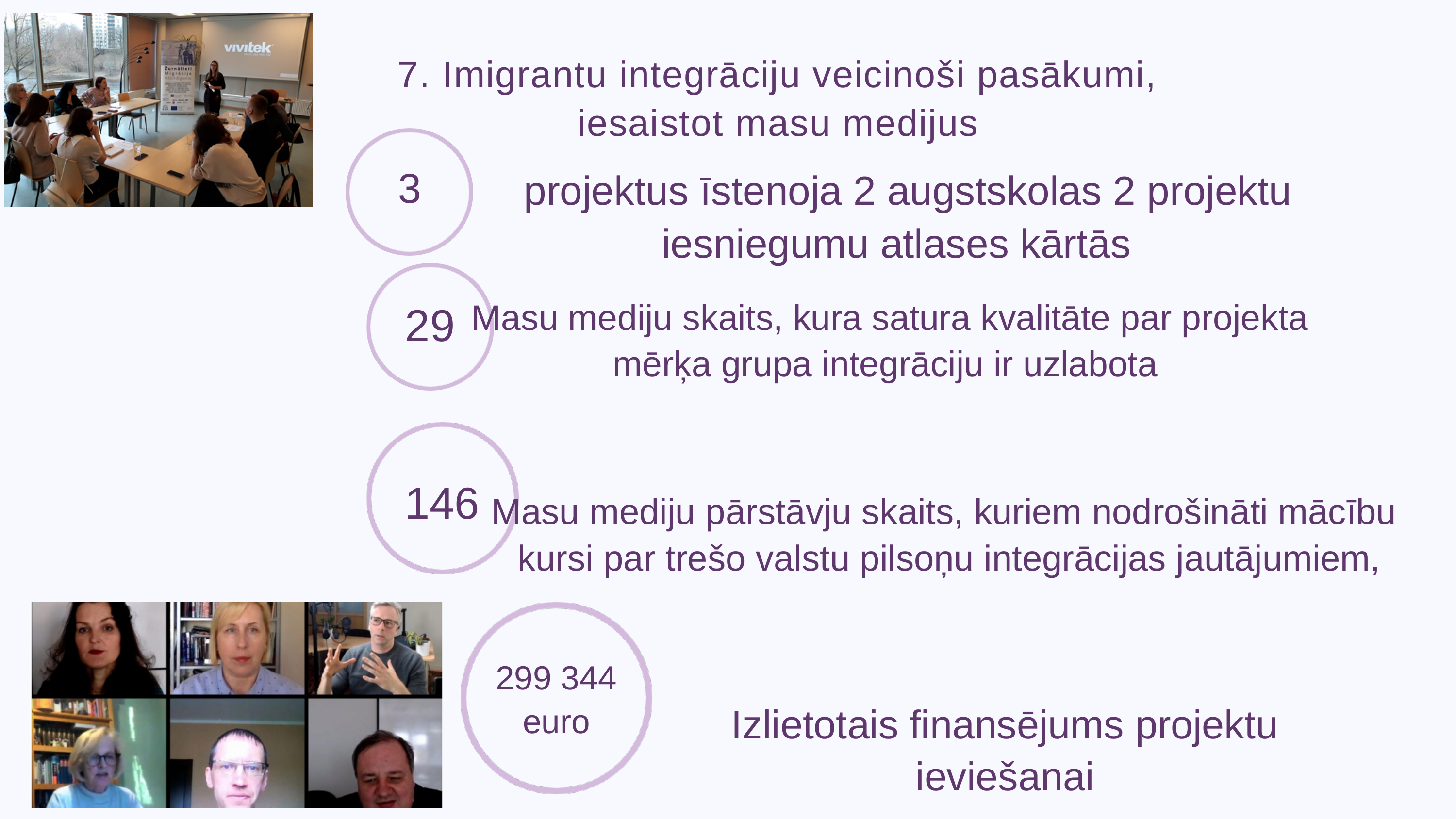

7. Imigrantu integrāciju veicinoši pasākumi, iesaistot masu medijus

 3
projektus īstenoja 2 augstskolas 2 projektu iesniegumu atlases kārtās

Masu mediju skaits, kura satura kvalitāte par projekta mērķa grupa integrāciju ir uzlabota
29

146
Masu mediju pārstāvju skaits, kuriem nodrošināti mācību
kursi par trešo valstu pilsoņu integrācijas jautājumiem,

299 344 euro
Izlietotais finansējums projektu ieviešanai